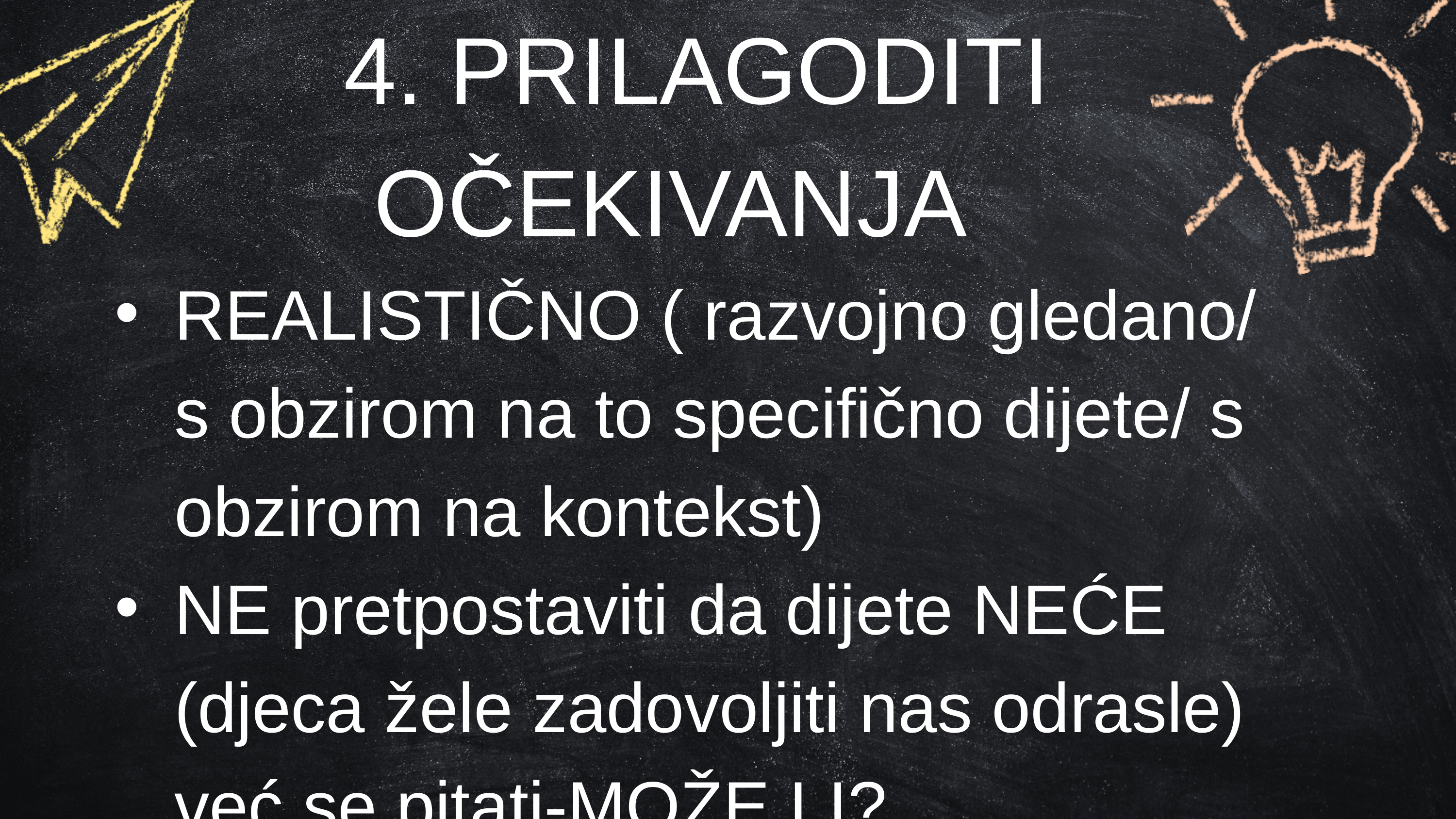

4. PRILAGODITI OČEKIVANJA
REALISTIČNO ( razvojno gledano/ s obzirom na to specifično dijete/ s obzirom na kontekst)
NE pretpostaviti da dijete NEĆE (djeca žele zadovoljiti nas odrasle) već se pitati-MOŽE LI?
imati realistična očekivanja i u odnosu na sebe